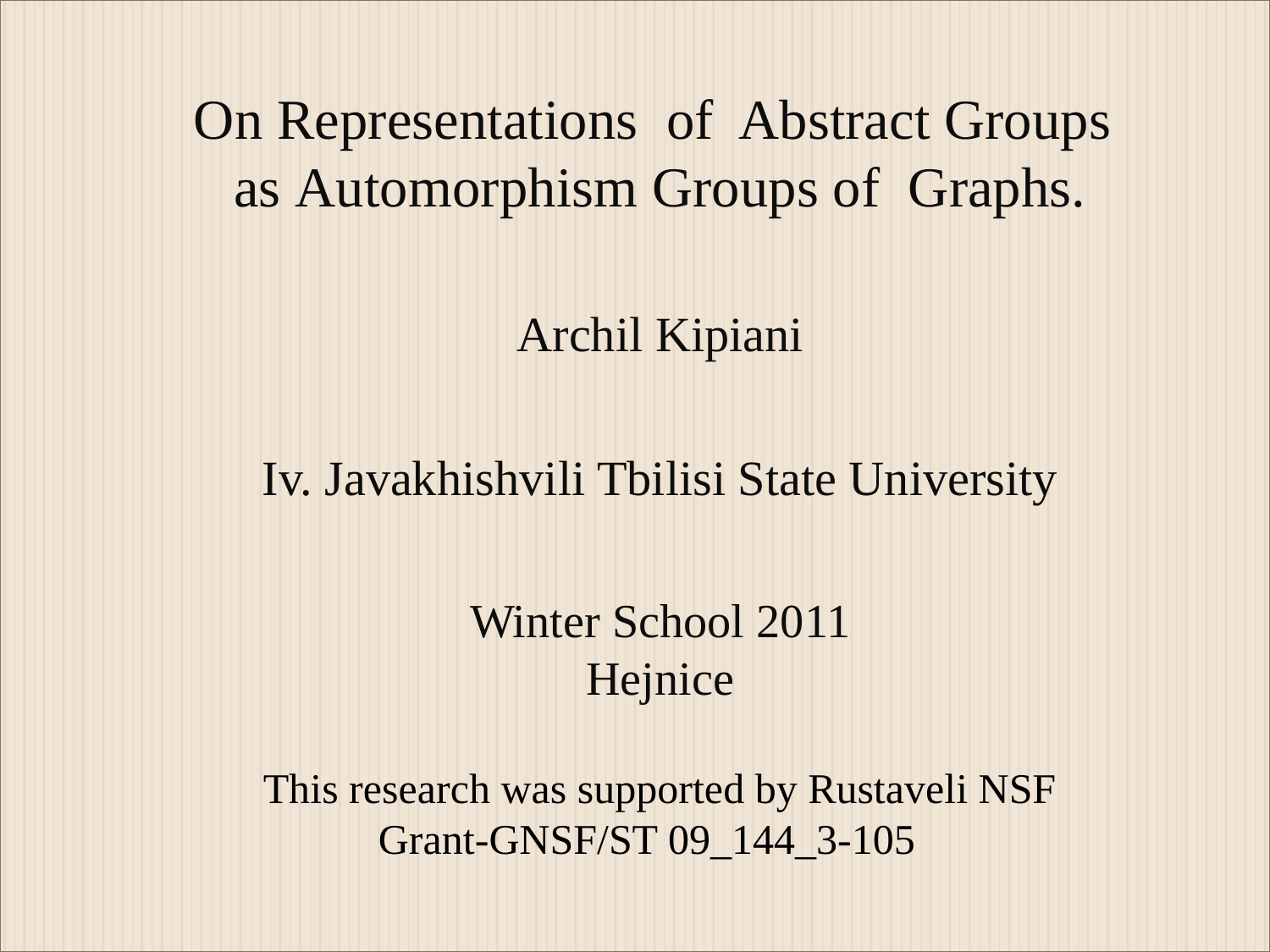

# On Representations  of  Abstract Groups as Automorphism Groups of  Graphs. Archil Kipiani   Iv. Javakhishvili Tbilisi State University   Winter School 2011 Hejnice This research was supported by Rustaveli NSF Grant-GNSF/ST 09_144_3-105